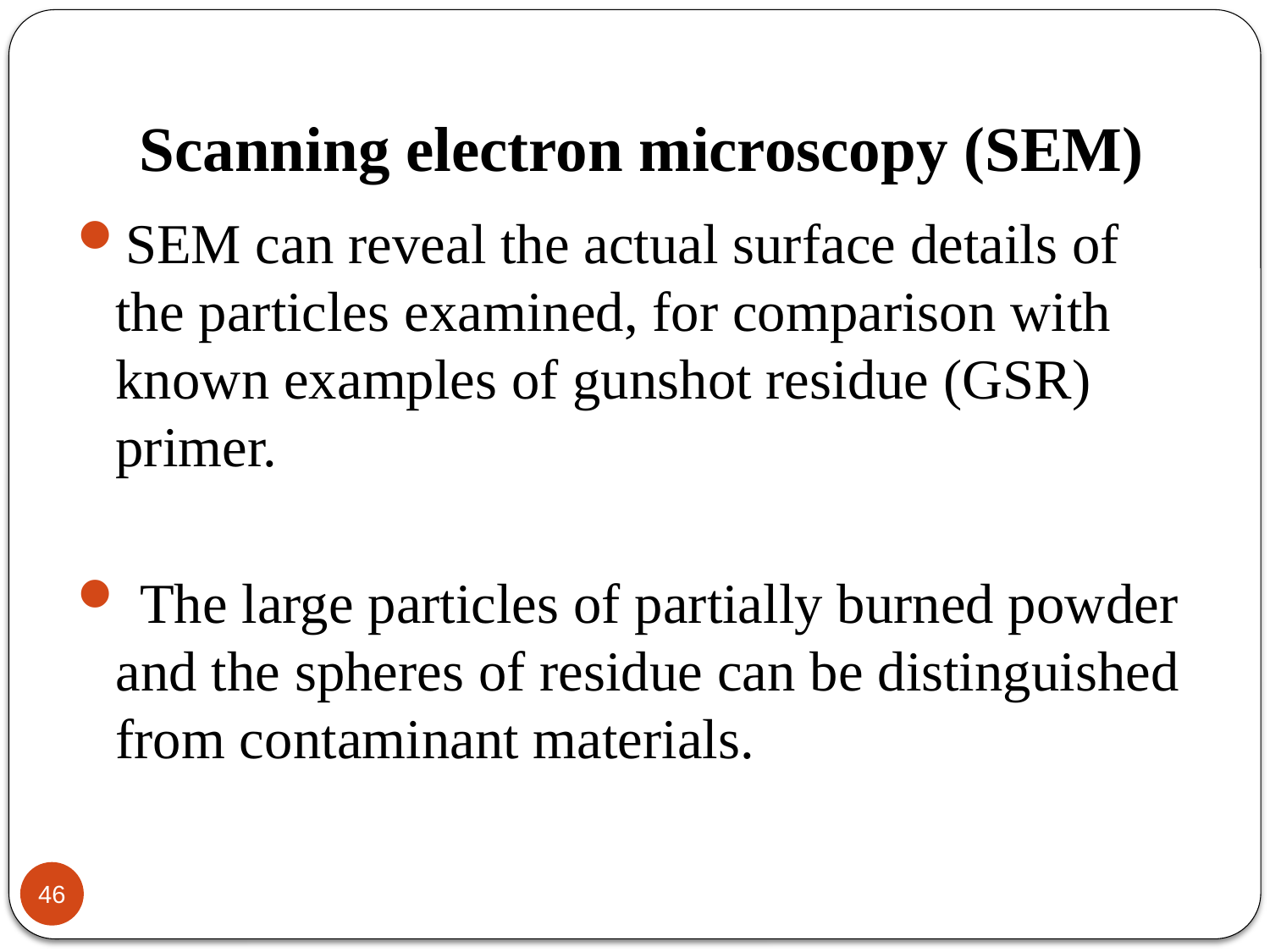

# Scanning electron microscopy (SEM)
SEM can reveal the actual surface details of the particles examined, for comparison with known examples of gunshot residue (GSR) primer.

 The large particles of partially burned powder and the spheres of residue can be distinguished from contaminant materials.
46